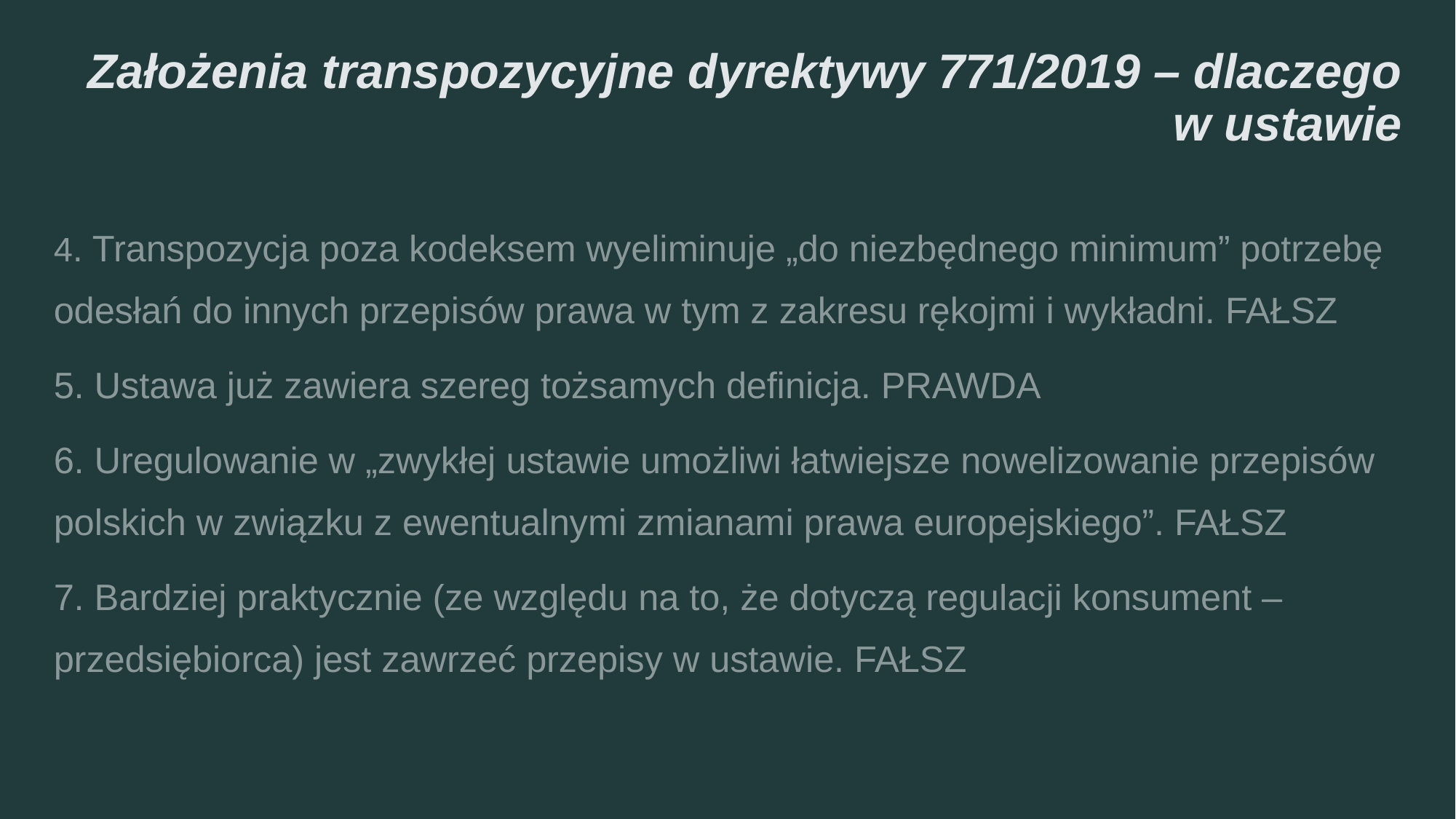

# Założenia transpozycyjne dyrektywy 771/2019 – dlaczego w ustawie
4. Transpozycja poza kodeksem wyeliminuje „do niezbędnego minimum” potrzebę odesłań do innych przepisów prawa w tym z zakresu rękojmi i wykładni. FAŁSZ
5. Ustawa już zawiera szereg tożsamych definicja. PRAWDA
6. Uregulowanie w „zwykłej ustawie umożliwi łatwiejsze nowelizowanie przepisów polskich w związku z ewentualnymi zmianami prawa europejskiego”. FAŁSZ
7. Bardziej praktycznie (ze względu na to, że dotyczą regulacji konsument – przedsiębiorca) jest zawrzeć przepisy w ustawie. FAŁSZ